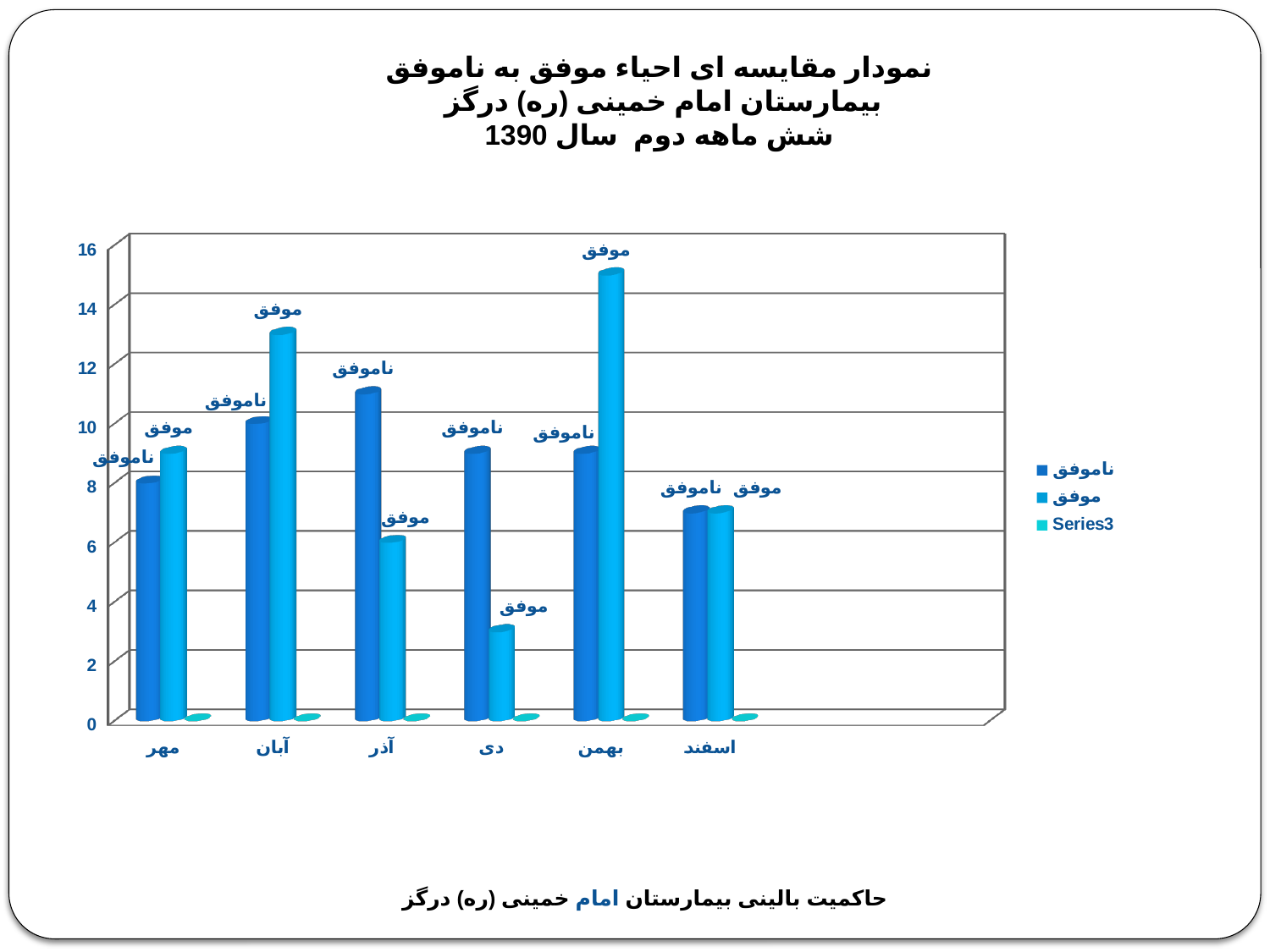

نمودار مقایسه ای احیاء موفق به ناموفق
 بیمارستان امام خمینی (ره) درگز
شش ماهه دوم  سال 1390

[unsupported chart]

حاکمیت بالینی بیمارستان امام خمینی (ره) درگز